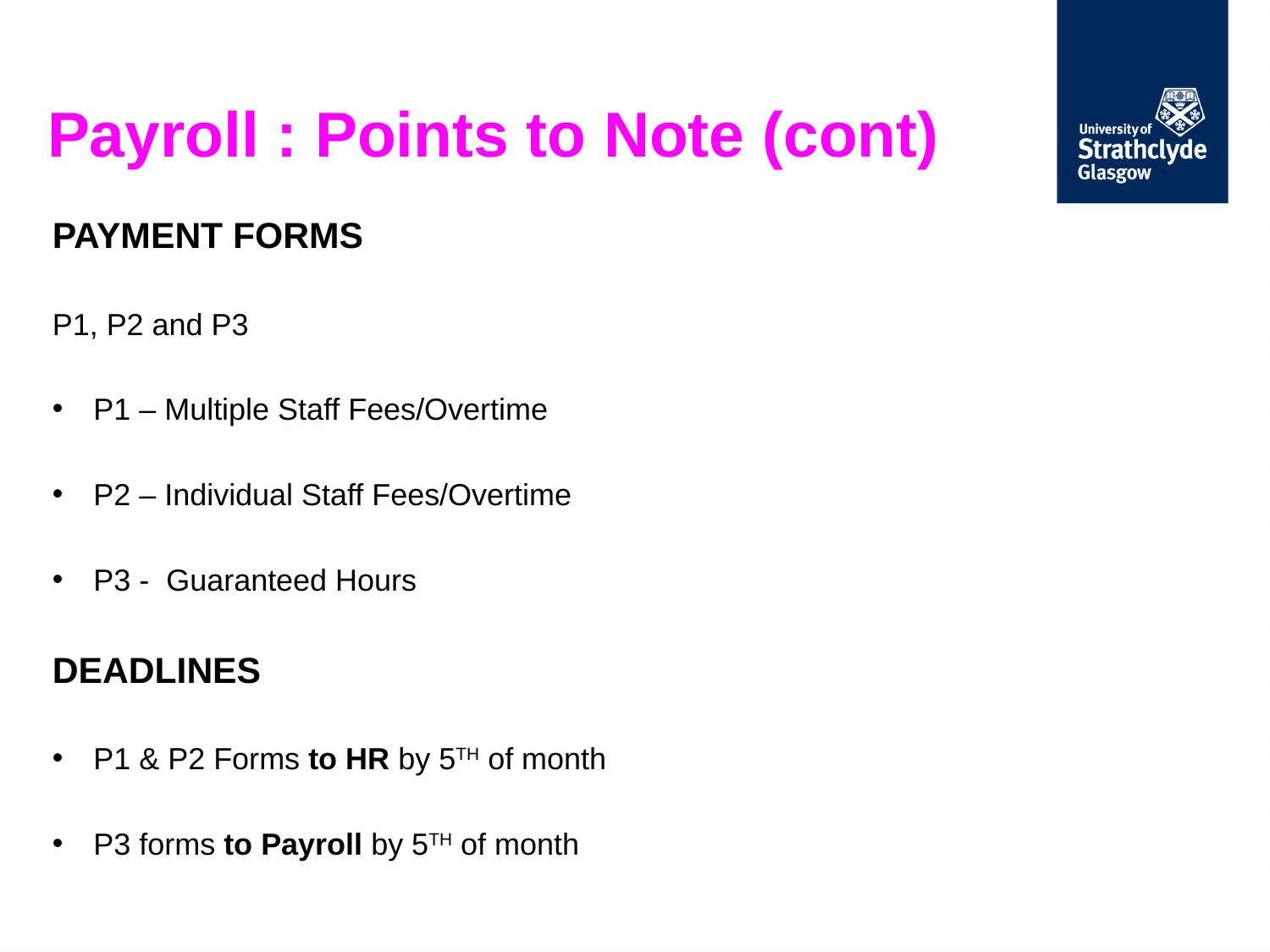

# Payroll : Points to Note (cont)
PAYMENT FORMS

P1, P2 and P3

P1 – Multiple Staff Fees/Overtime

P2 – Individual Staff Fees/Overtime

P3 -  Guaranteed Hours

DEADLINES

P1 & P2 Forms to HR by 5TH of month

P3 forms to Payroll by 5TH of month